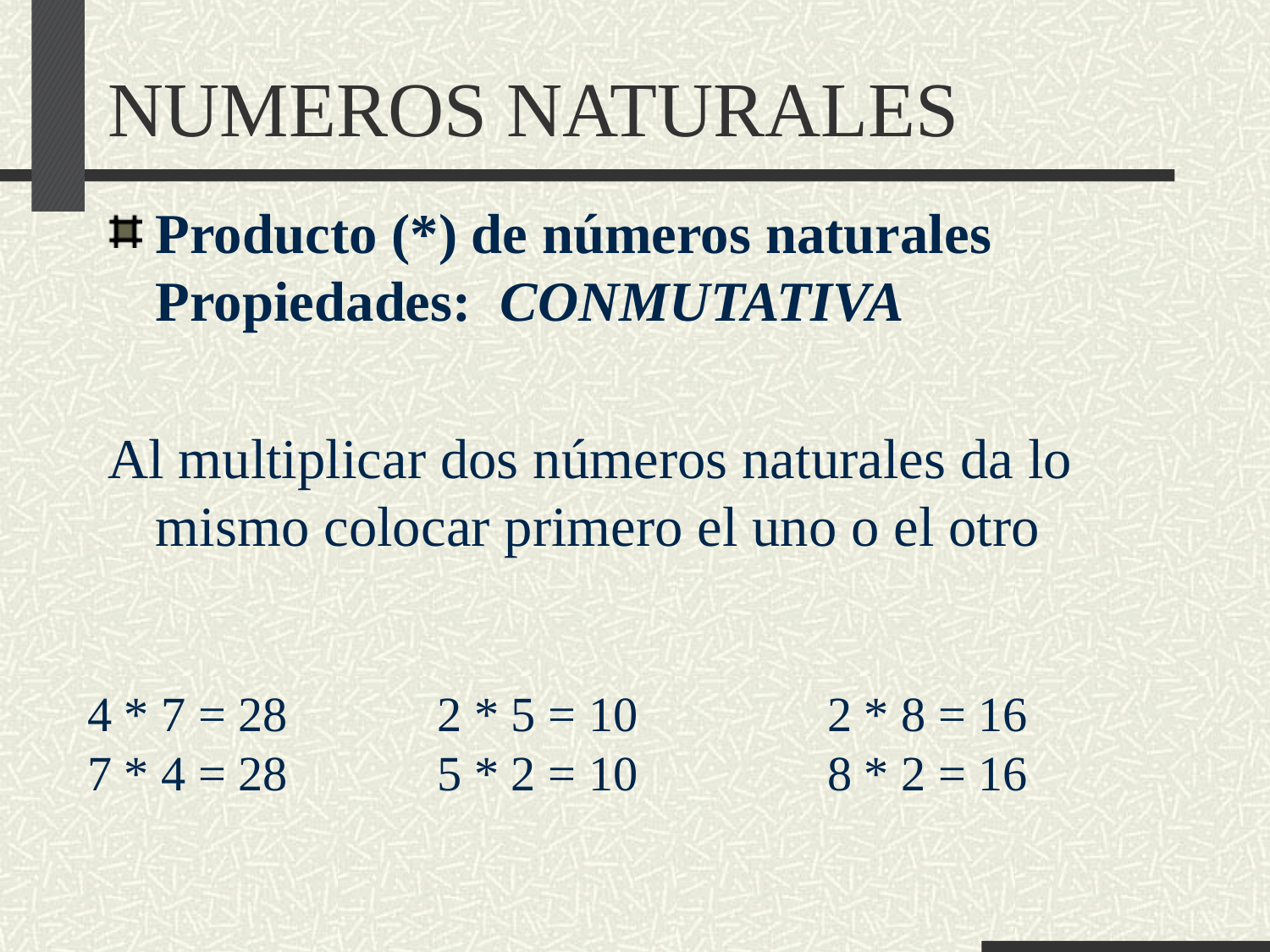

# NUMEROS NATURALES
Producto (*) de números naturales Propiedades:  CONMUTATIVA

Al multiplicar dos números naturales da lo mismo colocar primero el uno o el otro

4 * 7 = 28
7 * 4 = 28
2 * 5 = 10
5 * 2 = 10
2 * 8 = 16
8 * 2 = 16